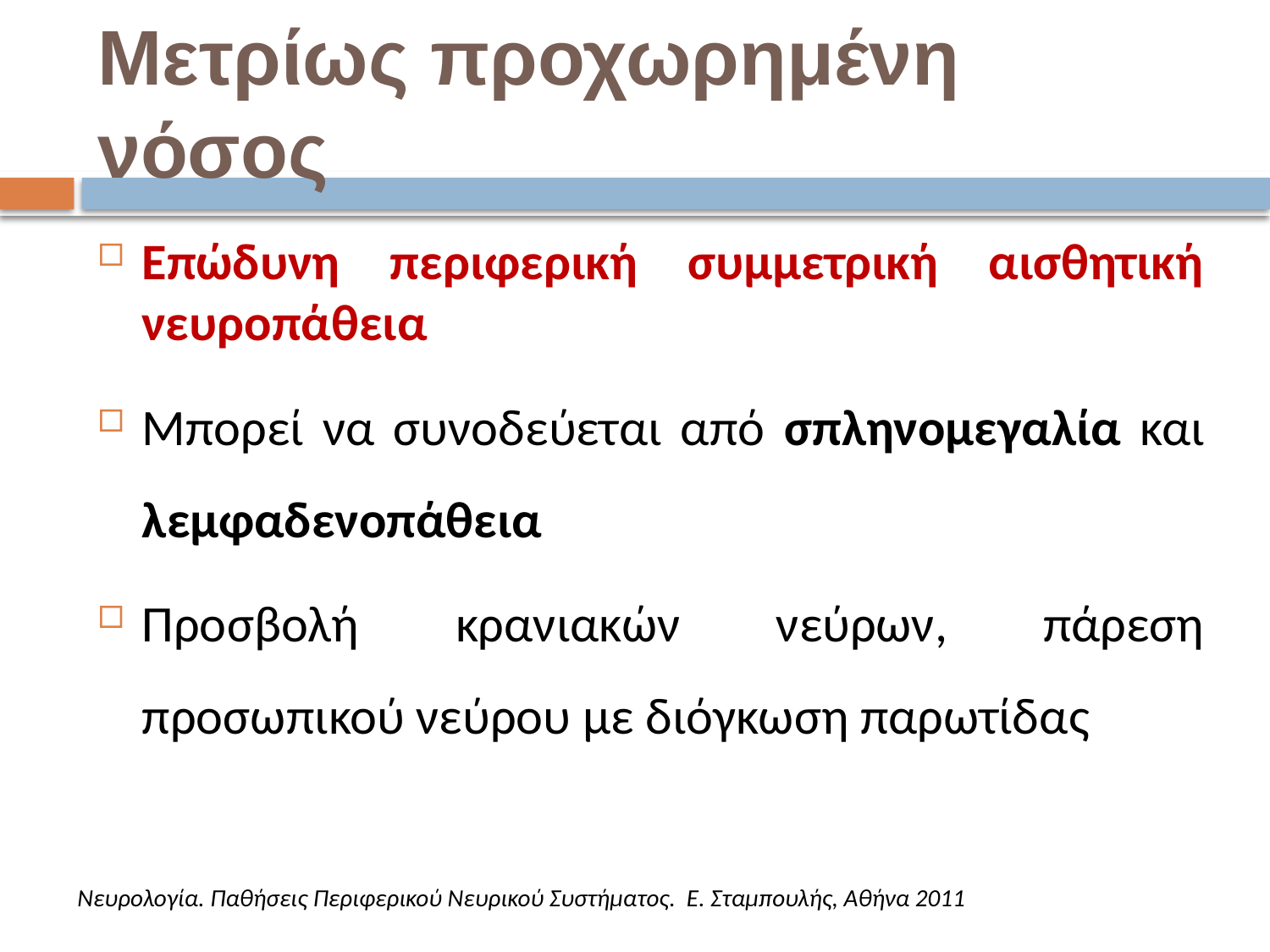

# Μετρίως προχωρημένη νόσος
Επώδυνη περιφερική συμμετρική αισθητική νευροπάθεια
Μπορεί να συνοδεύεται από σπληνομεγαλία και λεμφαδενοπάθεια
Προσβολή κρανιακών νεύρων, πάρεση προσωπικού νεύρου με διόγκωση παρωτίδας
Νευρολογία. Παθήσεις Περιφερικού Νευρικού Συστήματος.  Ε. Σταμπουλής, Αθήνα 2011